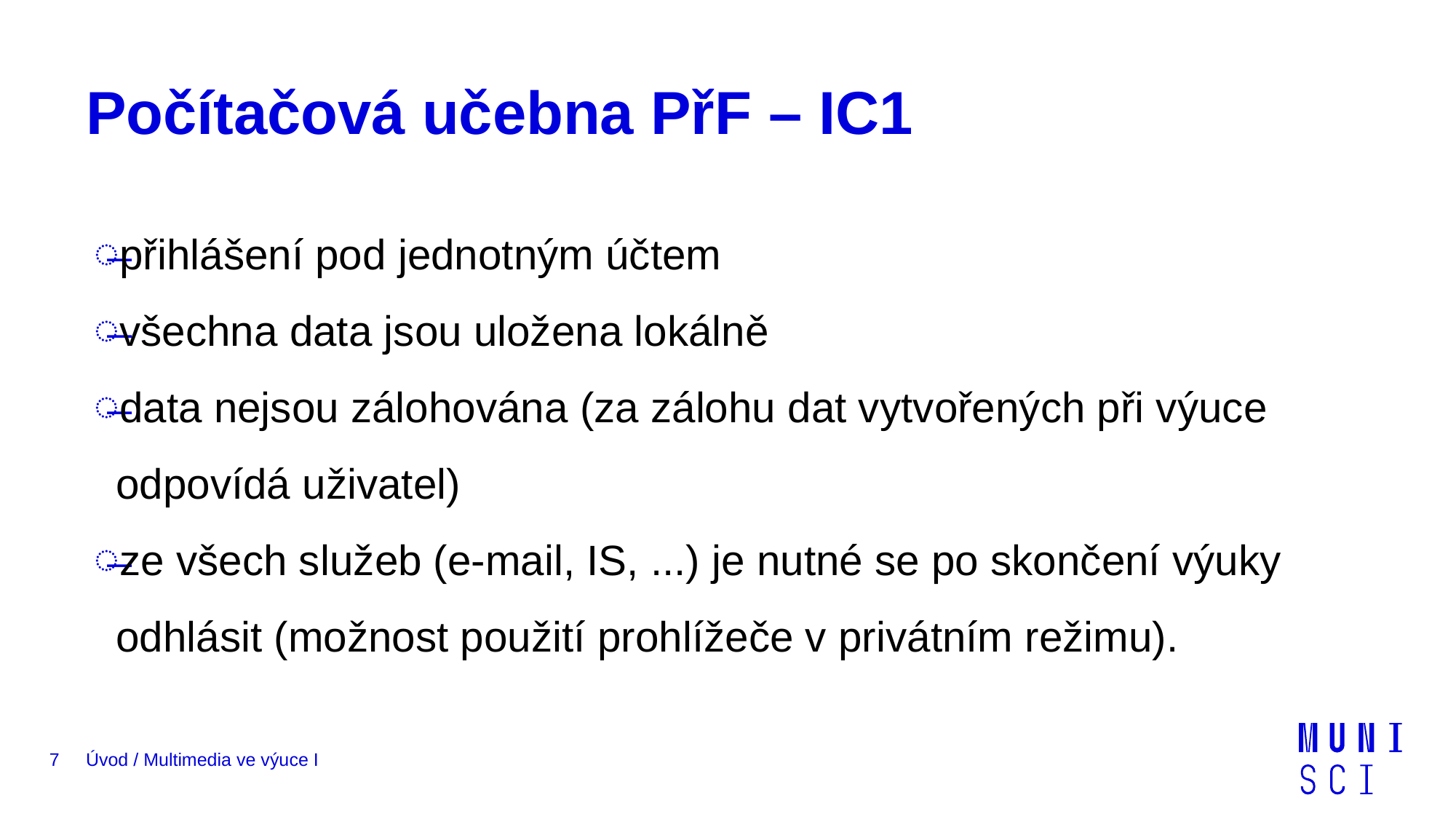

# Počítačová učebna PřF – IC1
přihlášení pod jednotným účtem
všechna data jsou uložena lokálně
data nejsou zálohována (za zálohu dat vytvořených při výuce odpovídá uživatel)
ze všech služeb (e-mail, IS, ...) je nutné se po skončení výuky odhlásit (možnost použití prohlížeče v privátním režimu).

7
Úvod / Multimedia ve výuce I